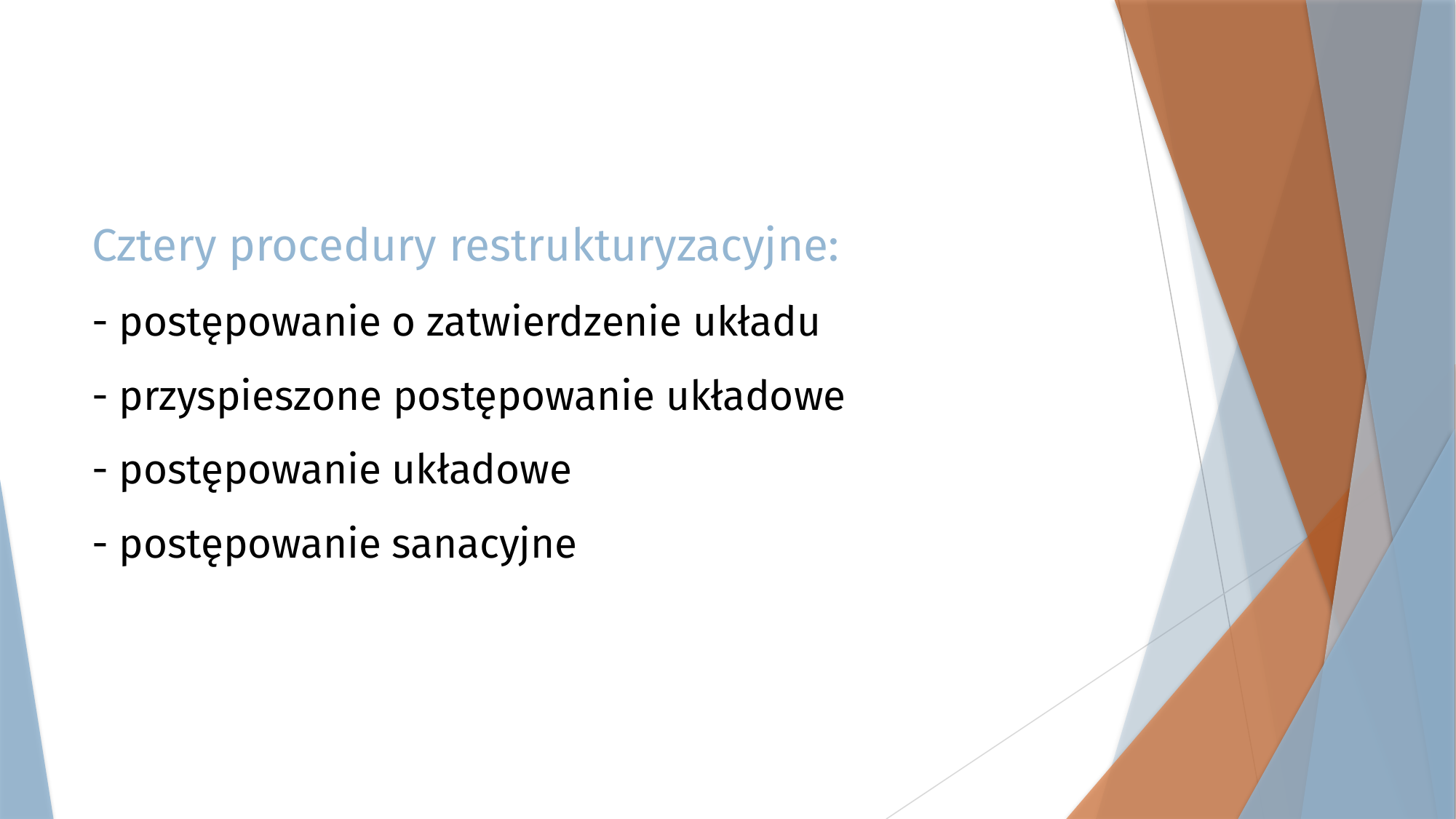

# Cztery procedury restrukturyzacyjne: - postępowanie o zatwierdzenie układu - przyspieszone postępowanie układowe - postępowanie układowe - postępowanie sanacyjne